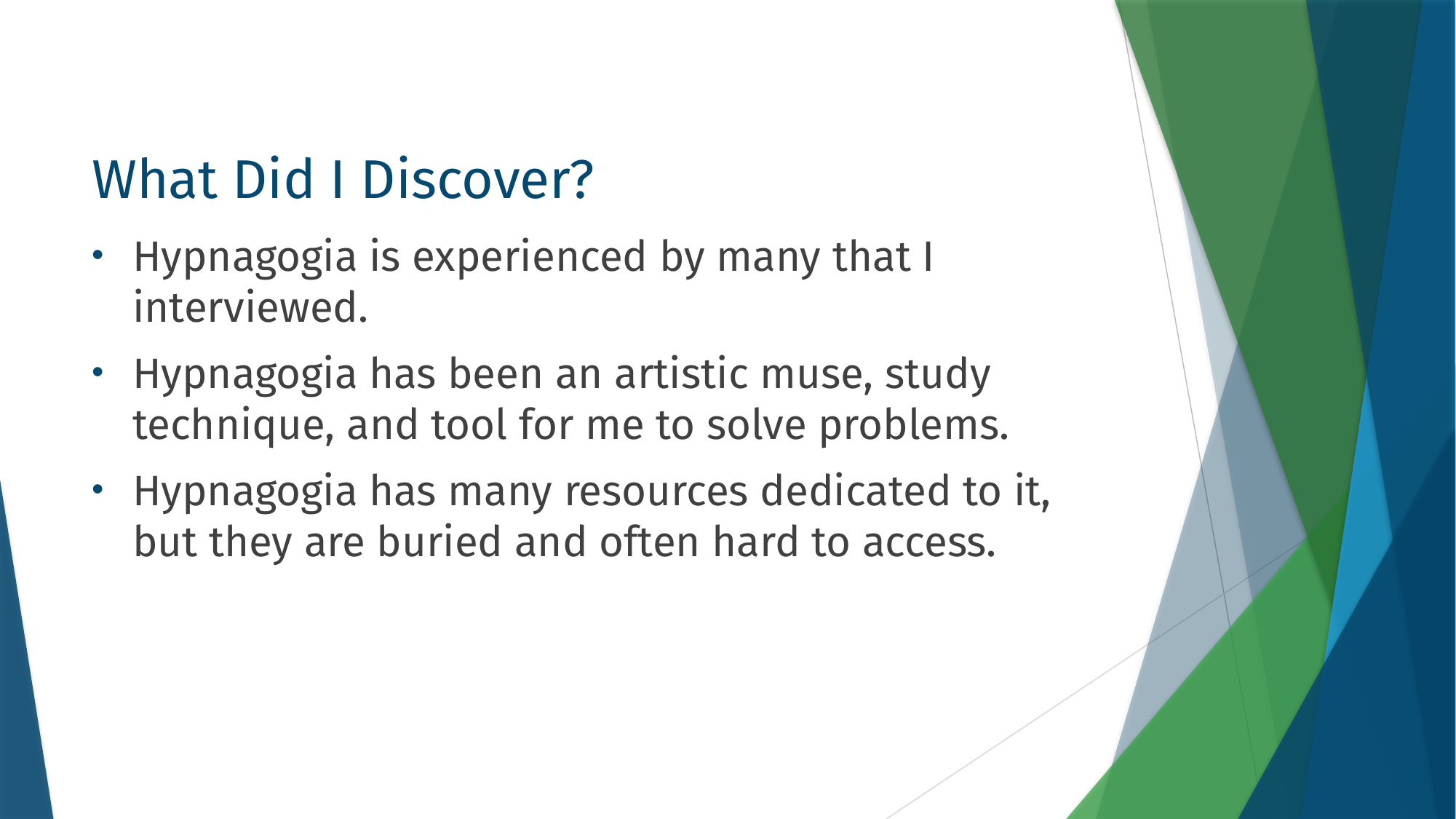

# What Did I Discover?
Hypnagogia is experienced by many that I interviewed.
Hypnagogia has been an artistic muse, study technique, and tool for me to solve problems.
Hypnagogia has many resources dedicated to it, but they are buried and often hard to access.